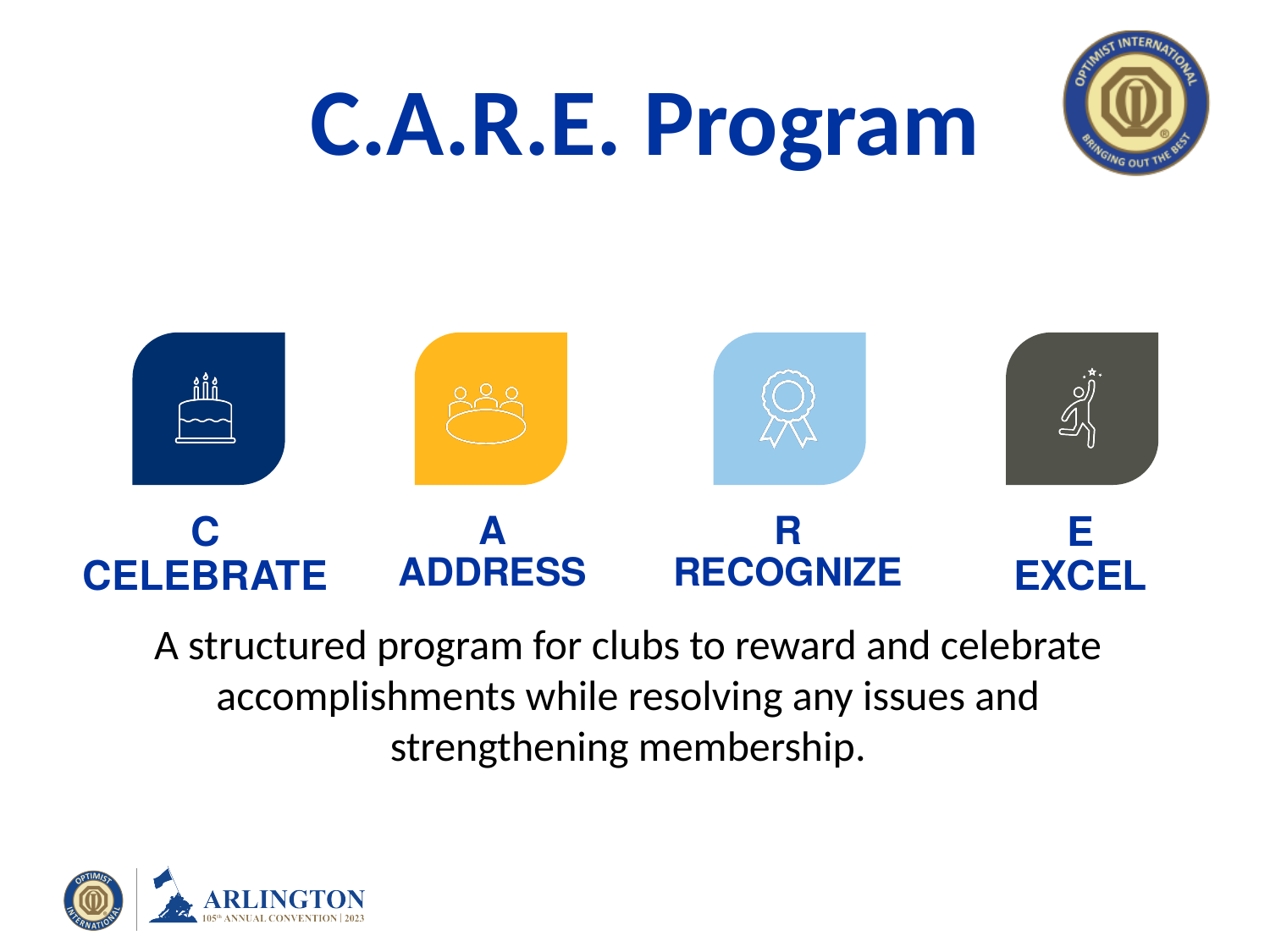

# C.C.A.R.E. Program
C Celebrate
A Address
R Recognize
E Excel
A structured program for clubs to reward and celebrate accomplishments while resolving any issues and strengthening membership.